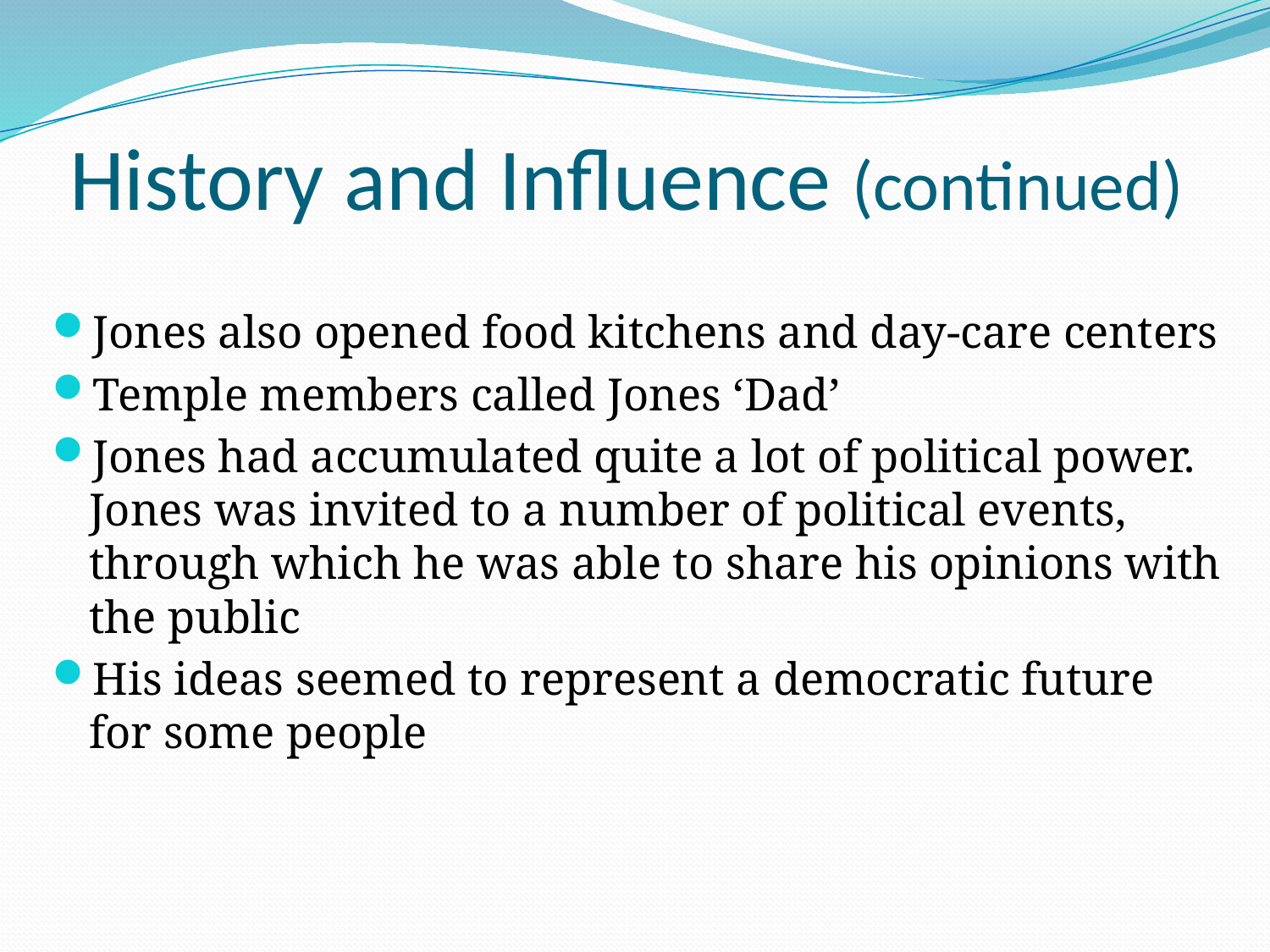

# History and Influence (continued)
Jones also opened food kitchens and day-care centers
Temple members called Jones ‘Dad’
Jones had accumulated quite a lot of political power. Jones was invited to a number of political events, through which he was able to share his opinions with the public
His ideas seemed to represent a democratic future for some people